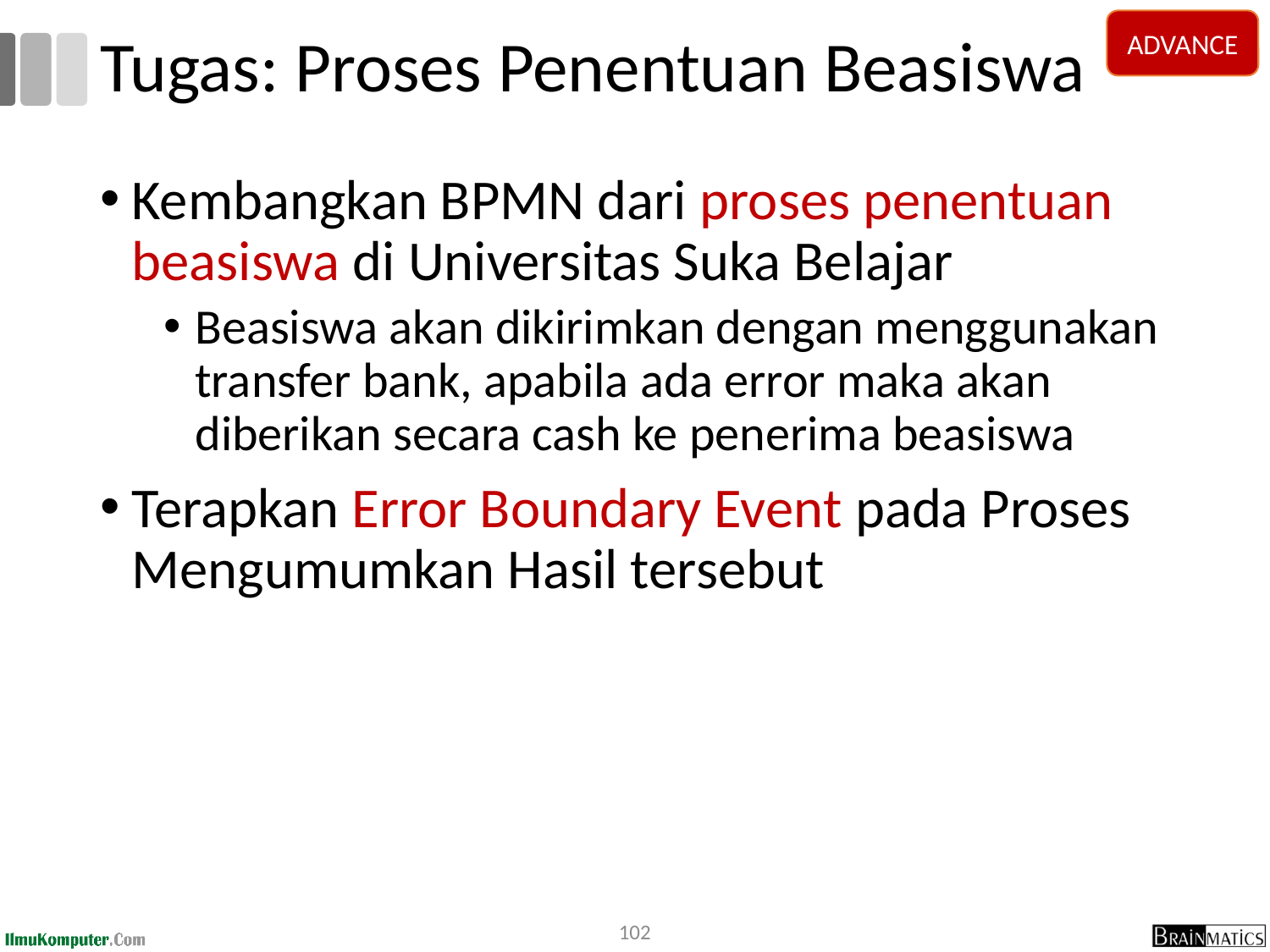

ADVANCE
# Tugas: Proses Penentuan Beasiswa
Kembangkan BPMN dari proses penentuan beasiswa di Universitas Suka Belajar
Beasiswa akan dikirimkan dengan menggunakan transfer bank, apabila ada error maka akan diberikan secara cash ke penerima beasiswa
Terapkan Error Boundary Event pada Proses Mengumumkan Hasil tersebut

102